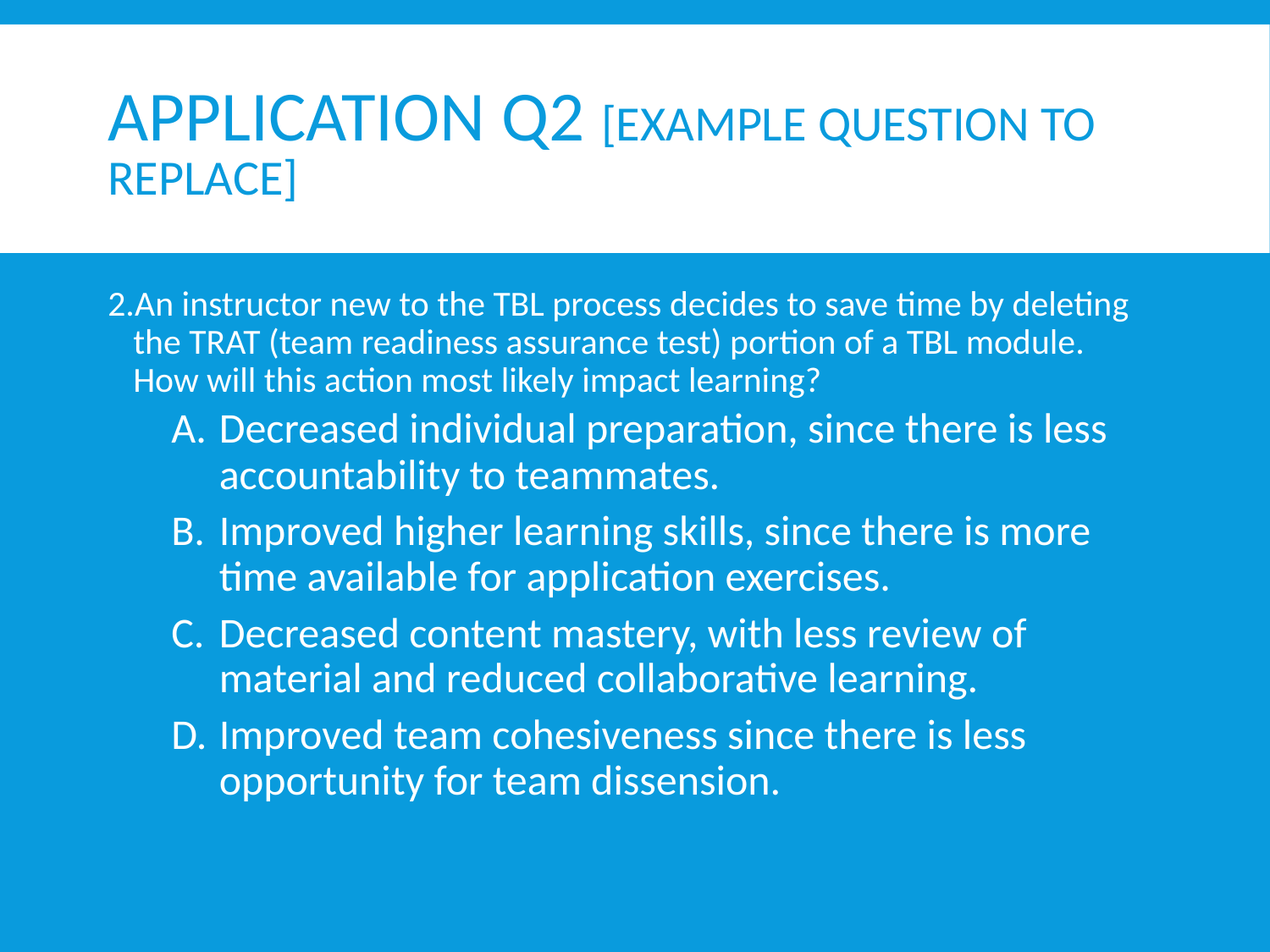

# Application Q2 [Example Question to Replace]
An instructor new to the TBL process decides to save time by deleting the TRAT (team readiness assurance test) portion of a TBL module.  How will this action most likely impact learning?
Decreased individual preparation, since there is less accountability to teammates.
Improved higher learning skills, since there is more time available for application exercises.
Decreased content mastery, with less review of material and reduced collaborative learning.
Improved team cohesiveness since there is less opportunity for team dissension.